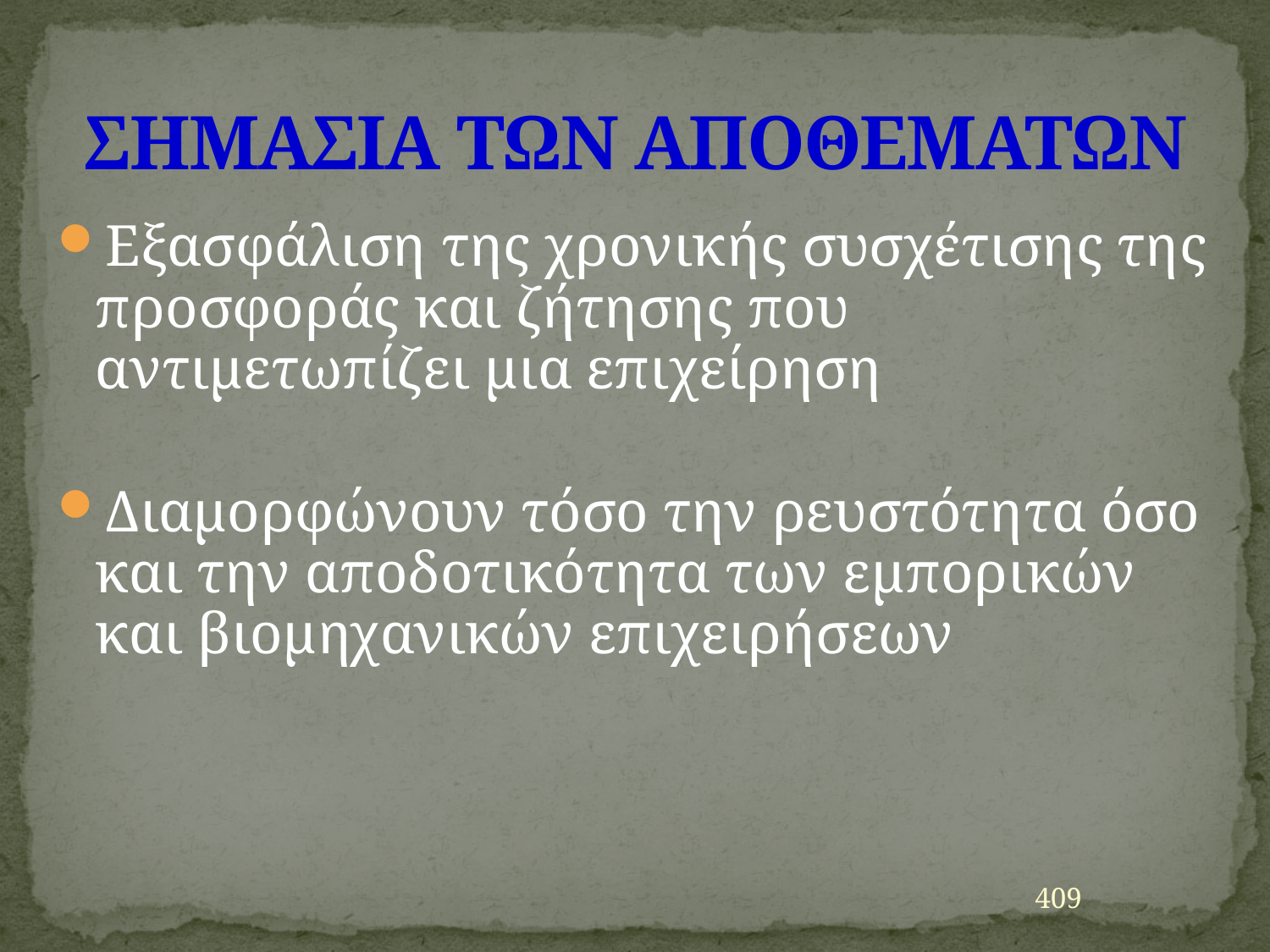

# ΣΗΜΑΣΙΑ ΤΩΝ ΑΠΟΘΕΜΑΤΩΝ
Εξασφάλιση της χρονικής συσχέτισης της προσφοράς και ζήτησης που αντιμετωπίζει μια επιχείρηση

Διαμορφώνουν τόσο την ρευστότητα όσο και την αποδοτικότητα των εμπορικών και βιομηχανικών επιχειρήσεων
409